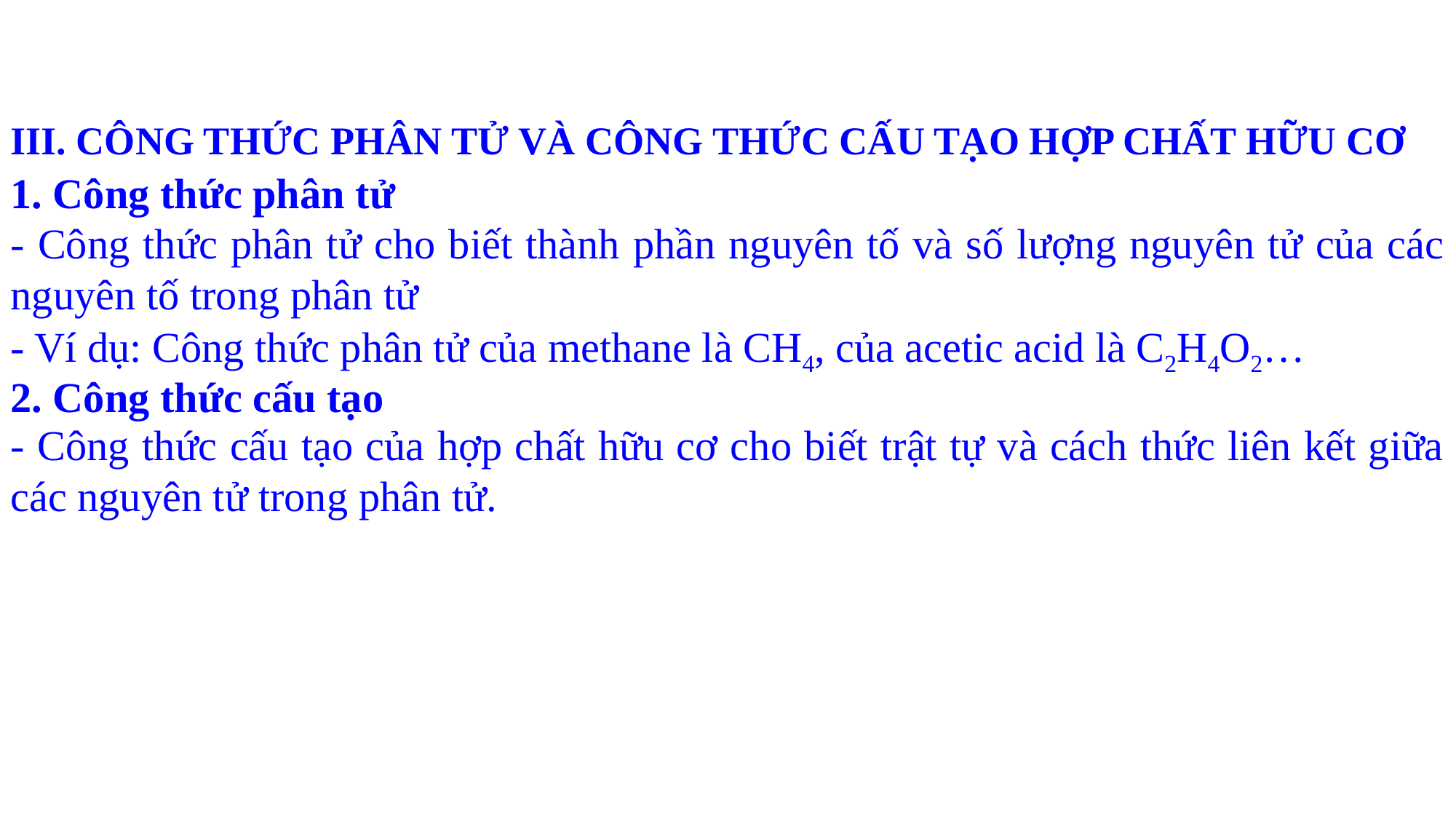

III. CÔNG THỨC PHÂN TỬ VÀ CÔNG THỨC CẤU TẠO HỢP CHẤT HỮU CƠ
1. Công thức phân tử
- Công thức phân tử cho biết thành phần nguyên tố và số lượng nguyên tử của các nguyên tố trong phân tử
- Ví dụ: Công thức phân tử của methane là CH4, của acetic acid là C2H4O2…
2. Công thức cấu tạo
- Công thức cấu tạo của hợp chất hữu cơ cho biết trật tự và cách thức liên kết giữa các nguyên tử trong phân tử.